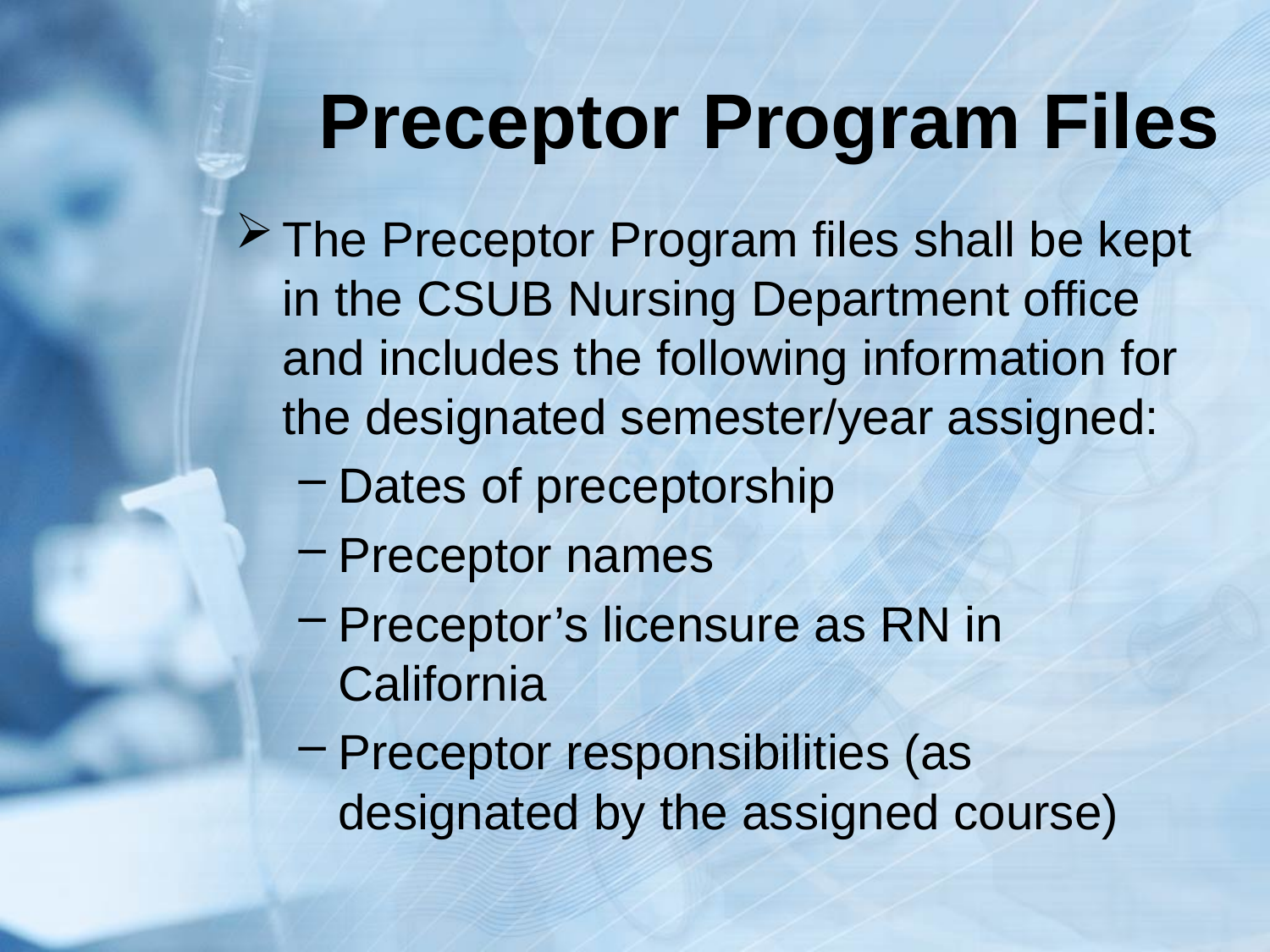

# Preceptor Program Files
The Preceptor Program files shall be kept in the CSUB Nursing Department office and includes the following information for the designated semester/year assigned:
Dates of preceptorship
Preceptor names
Preceptor’s licensure as RN in California
Preceptor responsibilities (as designated by the assigned course)